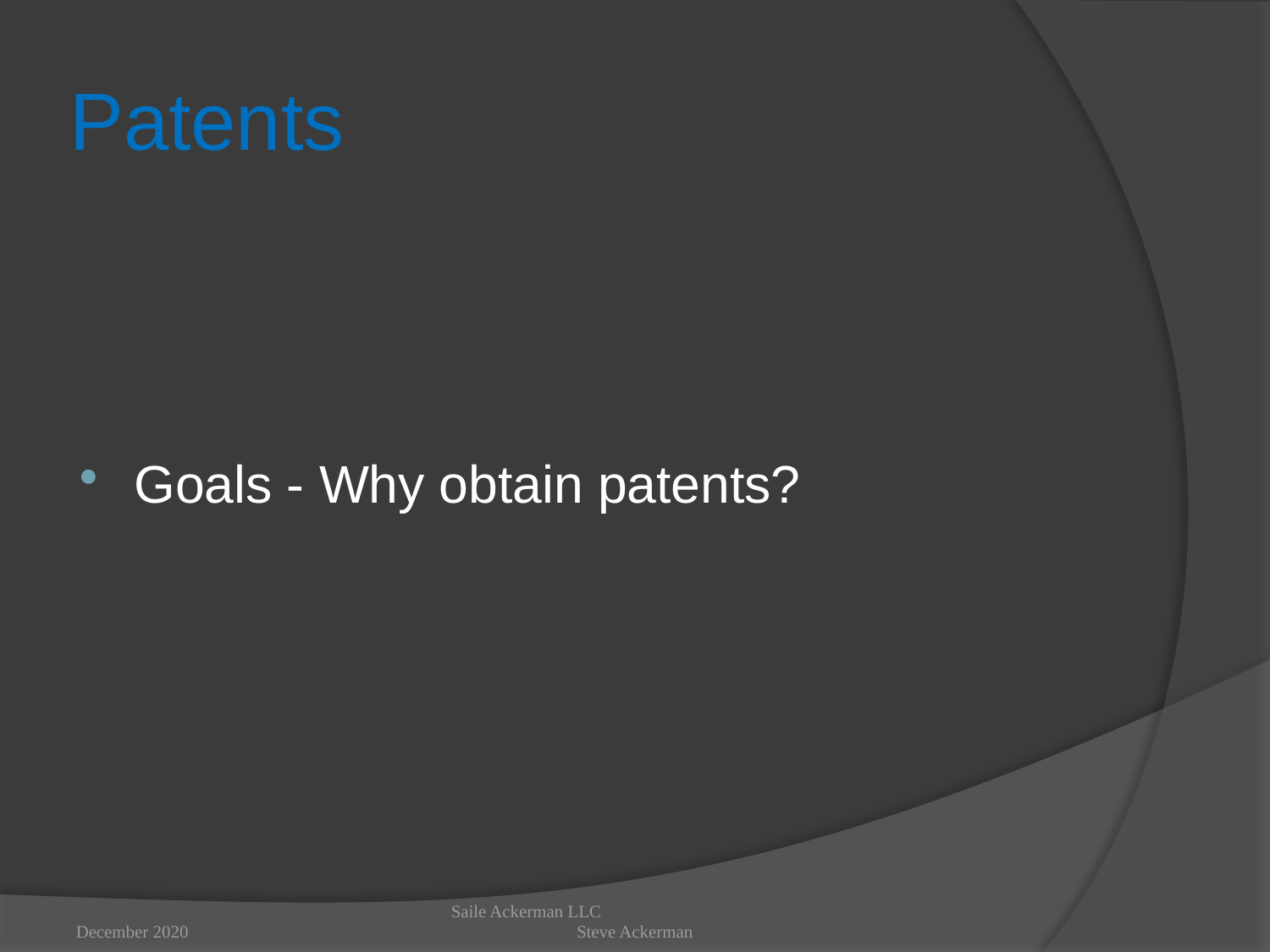

# Patents

Goals - Why obtain patents?

December 2020
Saile Ackerman LLC                                                  Steve Ackerman